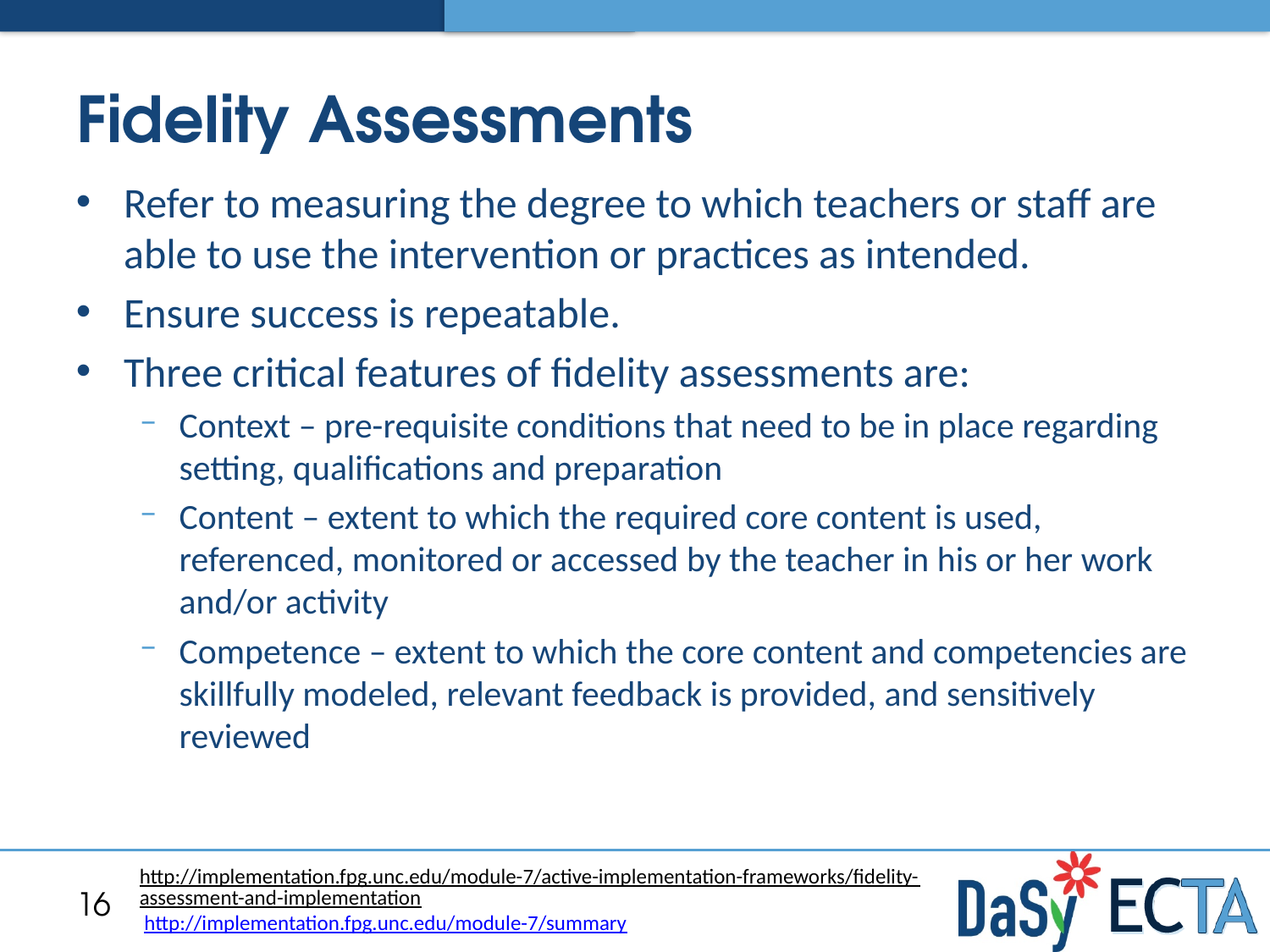

# Fidelity Assessments
Refer to measuring the degree to which teachers or staff are able to use the intervention or practices as intended.
Ensure success is repeatable.
Three critical features of fidelity assessments are:
Context – pre-requisite conditions that need to be in place regarding setting, qualifications and preparation
Content – extent to which the required core content is used, referenced, monitored or accessed by the teacher in his or her work and/or activity
Competence – extent to which the core content and competencies are skillfully modeled, relevant feedback is provided, and sensitively reviewed
http://implementation.fpg.unc.edu/module-7/active-implementation-frameworks/fidelity-assessment-and-implementation http://implementation.fpg.unc.edu/module-7/summary

16